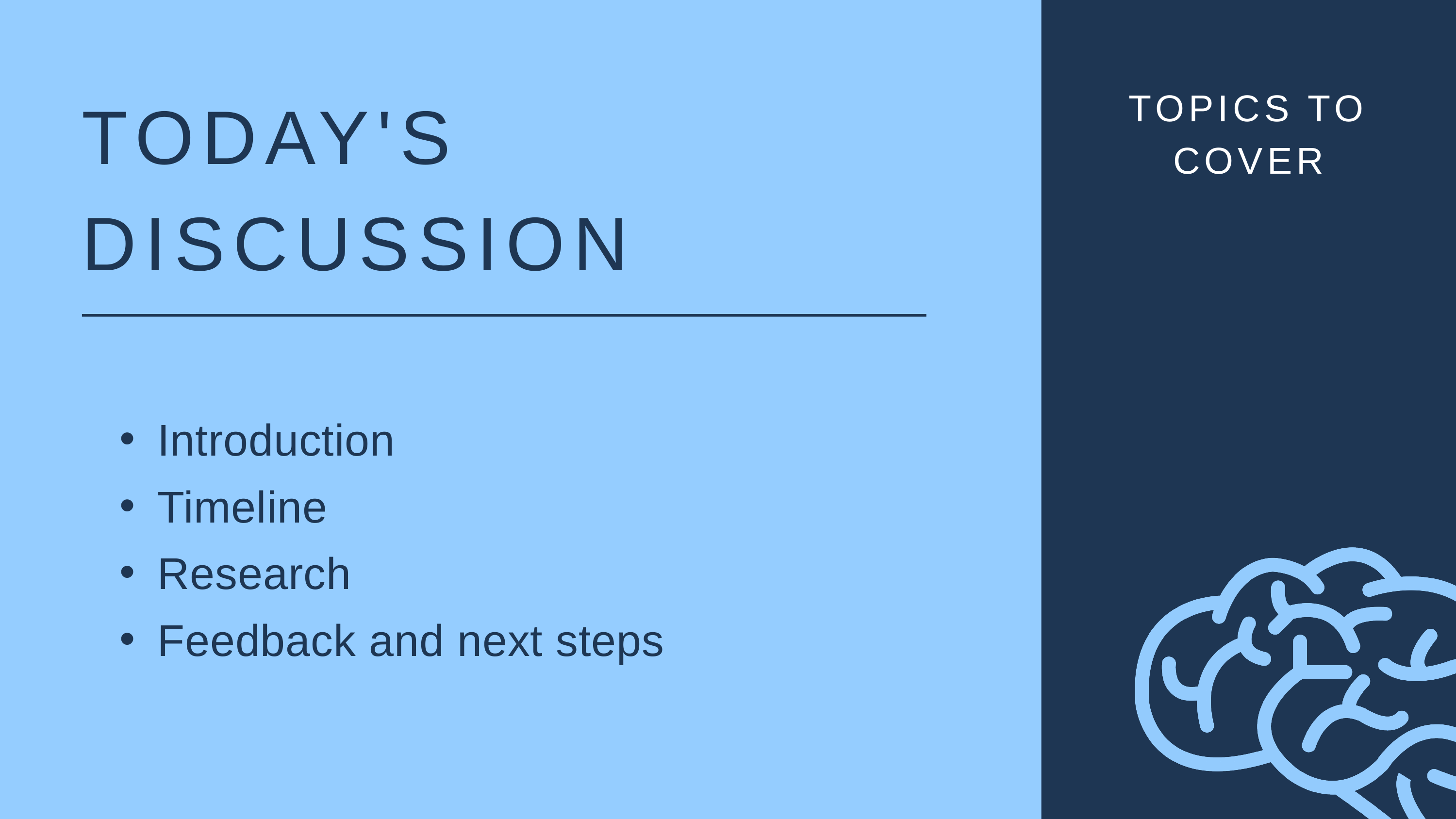

TOPICS TO COVER
TODAY'S DISCUSSION

Introduction
Timeline
Research
Feedback and next steps